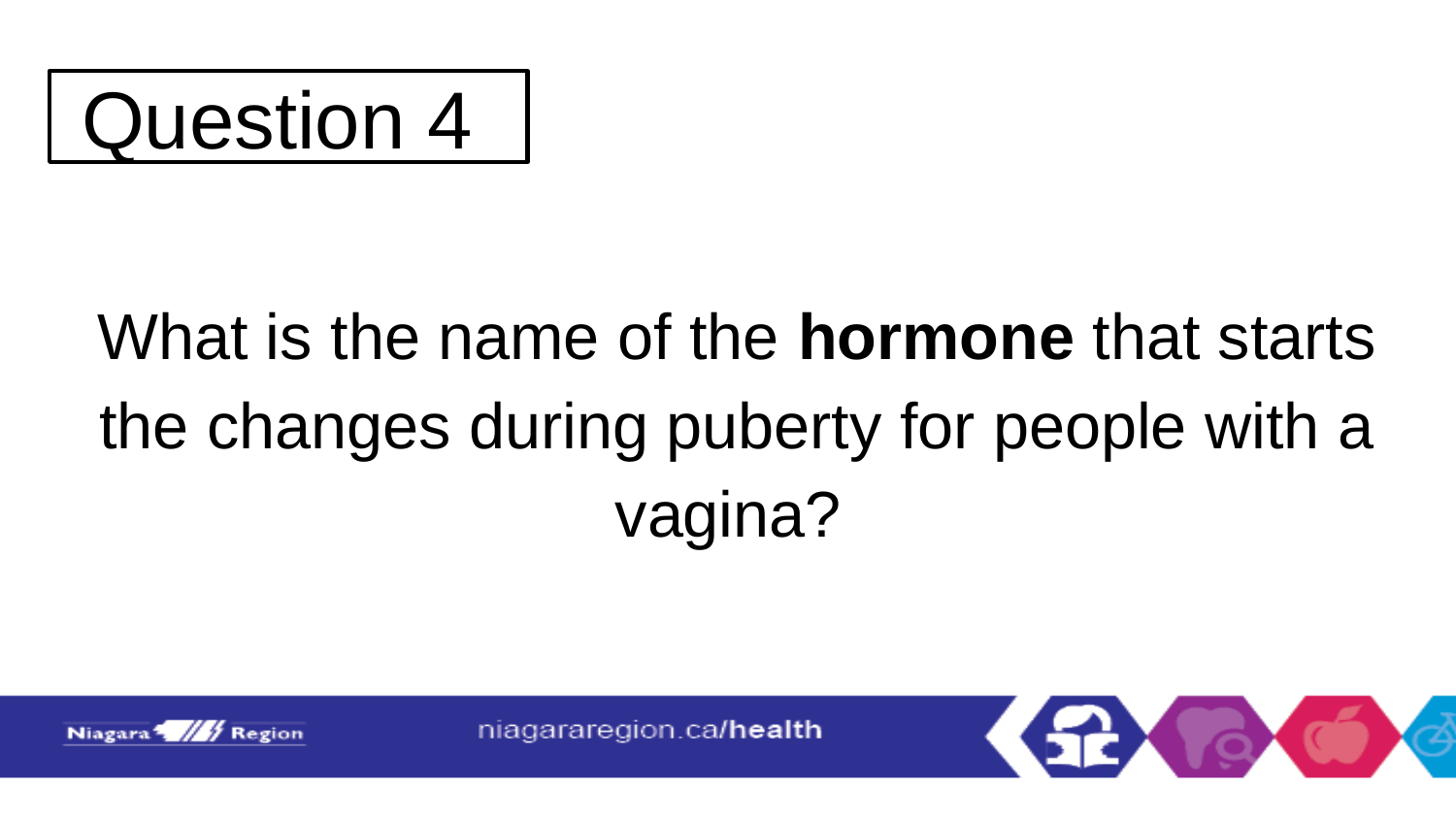

# Question 4
What is the name of the hormone that starts the changes during puberty for people with a vagina?